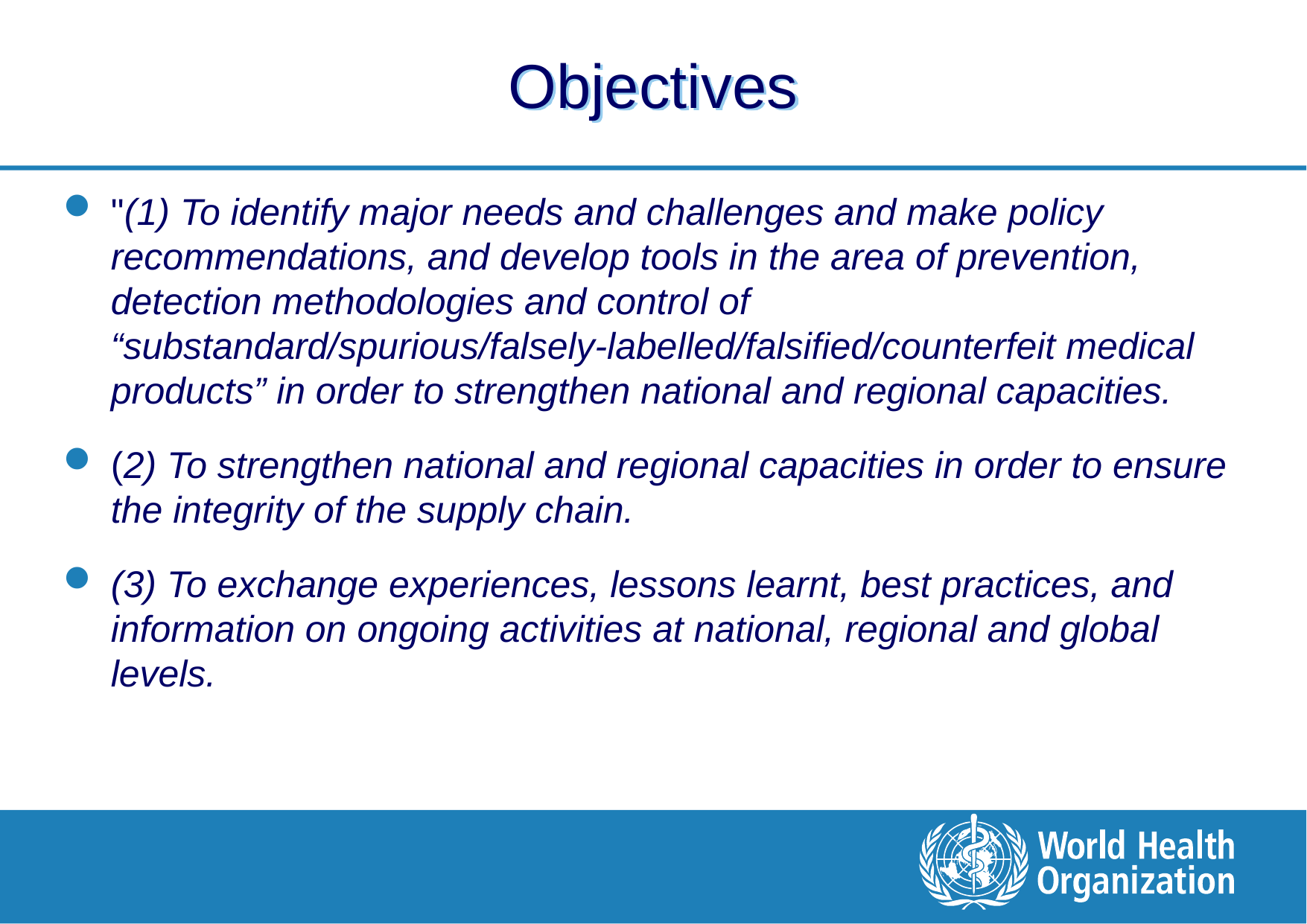

# Objectives
"(1) To identify major needs and challenges and make policy recommendations, and develop tools in the area of prevention, detection methodologies and control of “substandard/spurious/falsely-labelled/falsified/counterfeit medical products” in order to strengthen national and regional capacities.
(2) To strengthen national and regional capacities in order to ensure the integrity of the supply chain.
(3) To exchange experiences, lessons learnt, best practices, and information on ongoing activities at national, regional and global levels.